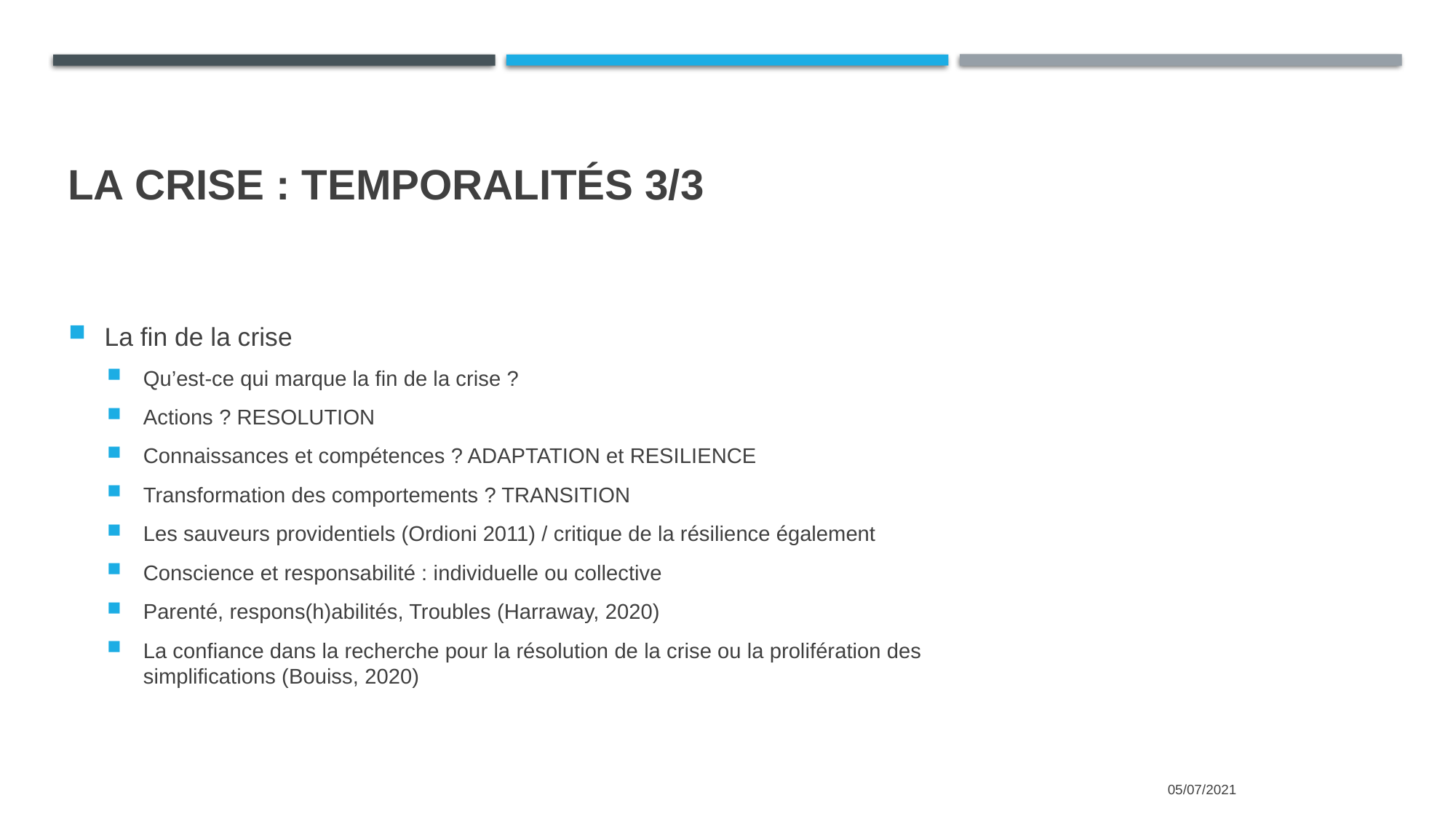

# La crise : temporalités 3/3

La fin de la crise
Qu’est-ce qui marque la fin de la crise ?
Actions ? RESOLUTION
Connaissances et compétences ? ADAPTATION et RESILIENCE
Transformation des comportements ? TRANSITION
Les sauveurs providentiels (Ordioni 2011) / critique de la résilience également
Conscience et responsabilité : individuelle ou collective
Parenté, respons(h)abilités, Troubles (Harraway, 2020)
La confiance dans la recherche pour la résolution de la crise ou la prolifération des simplifications (Bouiss, 2020)

05/07/2021